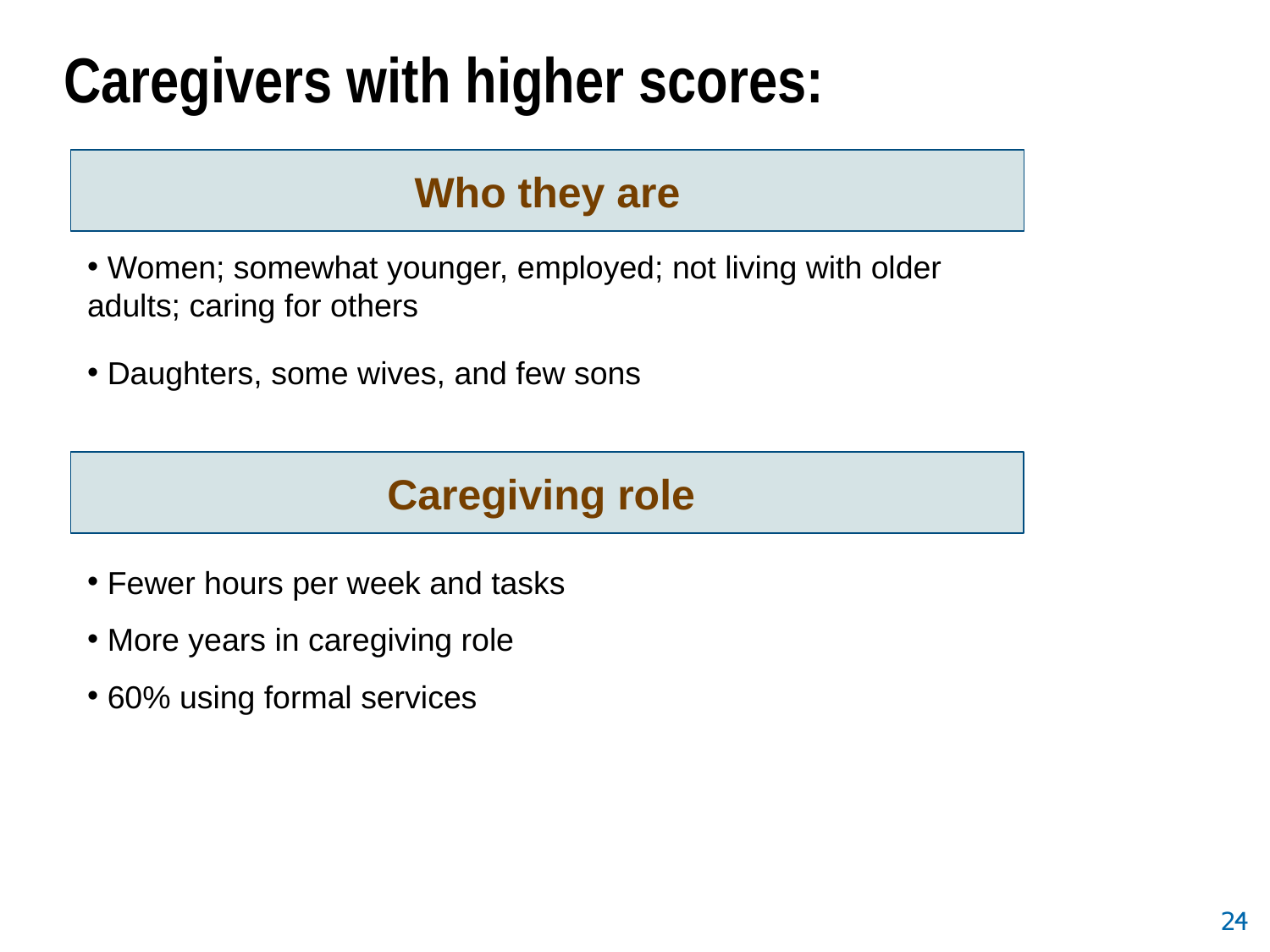

# Caregivers with higher scores:
Who they are
 Women; somewhat younger, employed; not living with older adults; caring for others

 Daughters, some wives, and few sons

 Fewer hours per week and tasks
 More years in caregiving role
 60% using formal services

Caregiving role
24